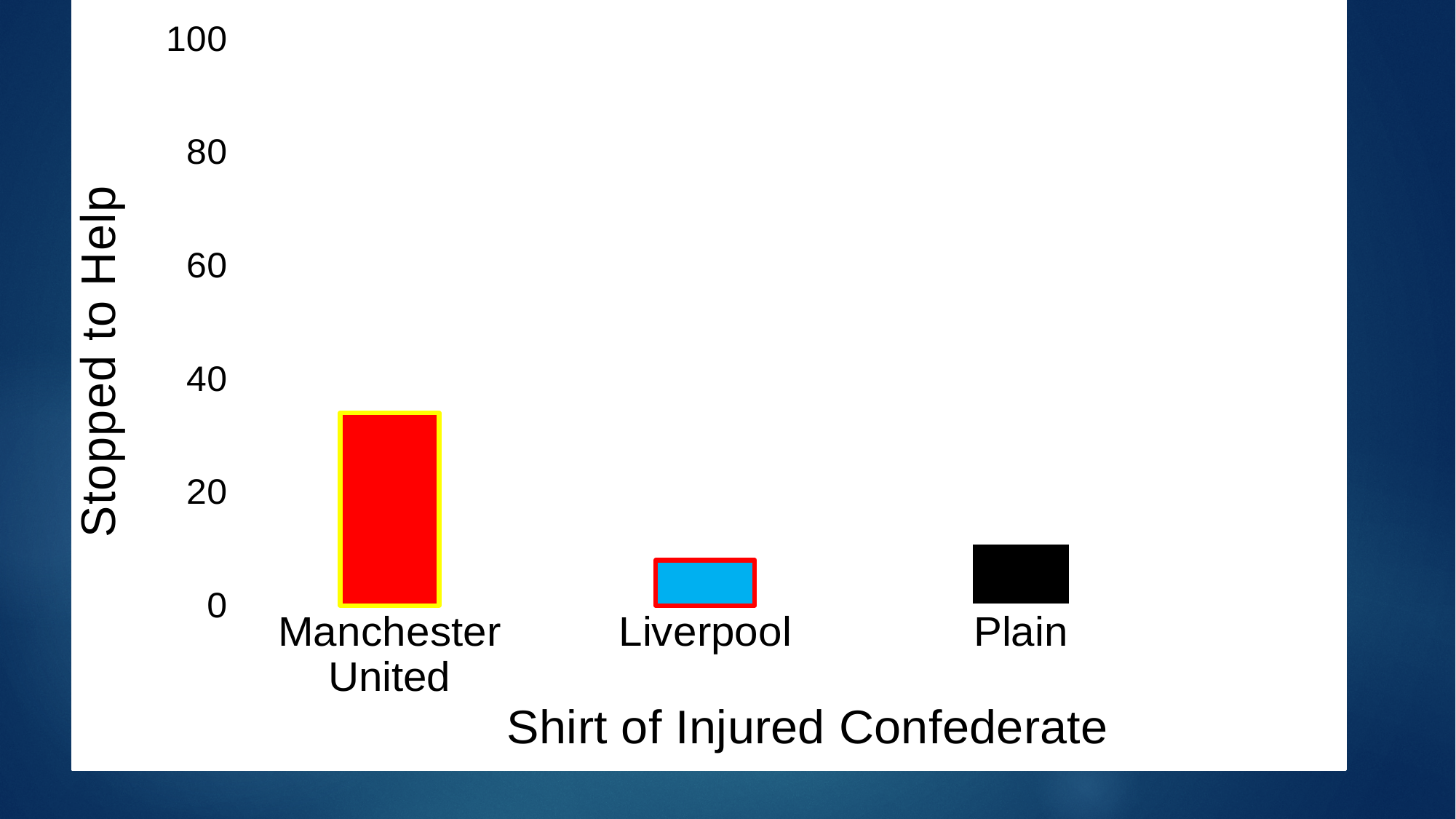

### Chart

| Category | Help  |
|---|---|
| Manchester United | 34.0 |
| Liverpool | 8.0 |
| Plain | 11.0 |
#